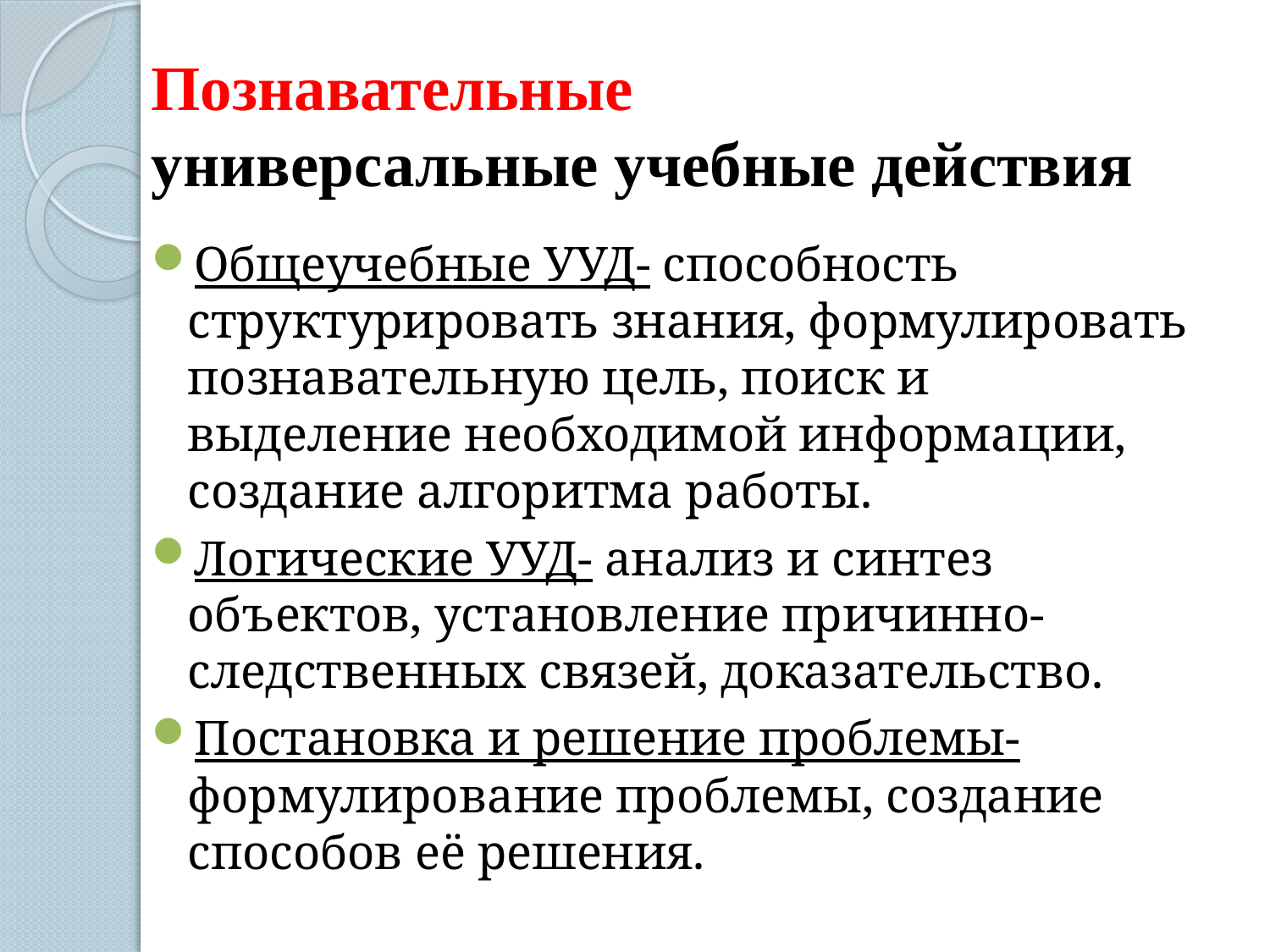

# Познавательные универсальные учебные действия
Общеучебные УУД- способность структурировать знания, формулировать познавательную цель, поиск и выделение необходимой информации, создание алгоритма работы.
Логические УУД- анализ и синтез объектов, установление причинно- следственных связей, доказательство.
Постановка и решение проблемы- формулирование проблемы, создание способов её решения.